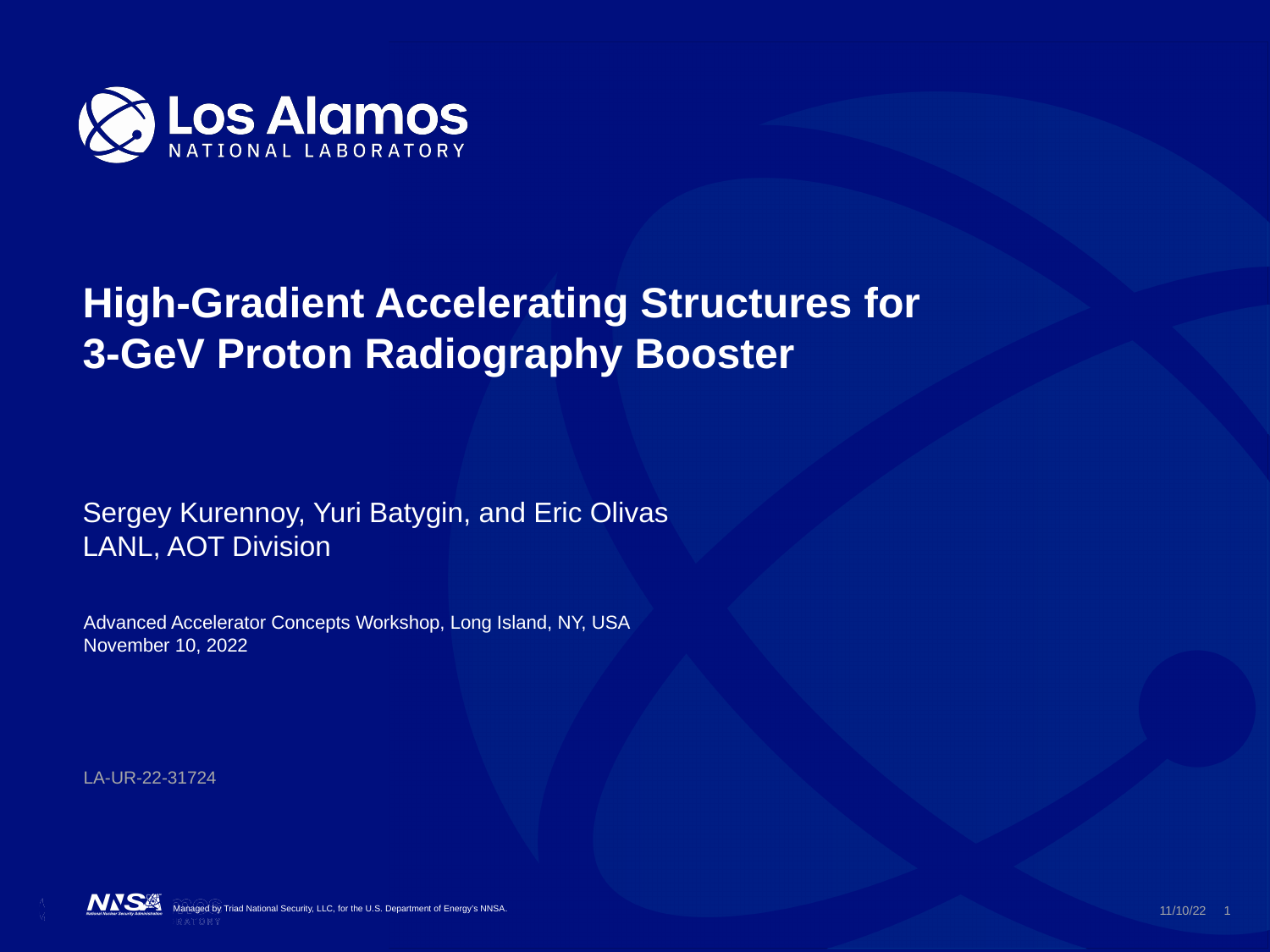

# High-Gradient Accelerating Structures for 3-GeV Proton Radiography Booster
Sergey Kurennoy, Yuri Batygin, and Eric Olivas
LANL, AOT Division

Advanced Accelerator Concepts Workshop, Long Island, NY, USA
November 10, 2022

LA-UR-22-31724